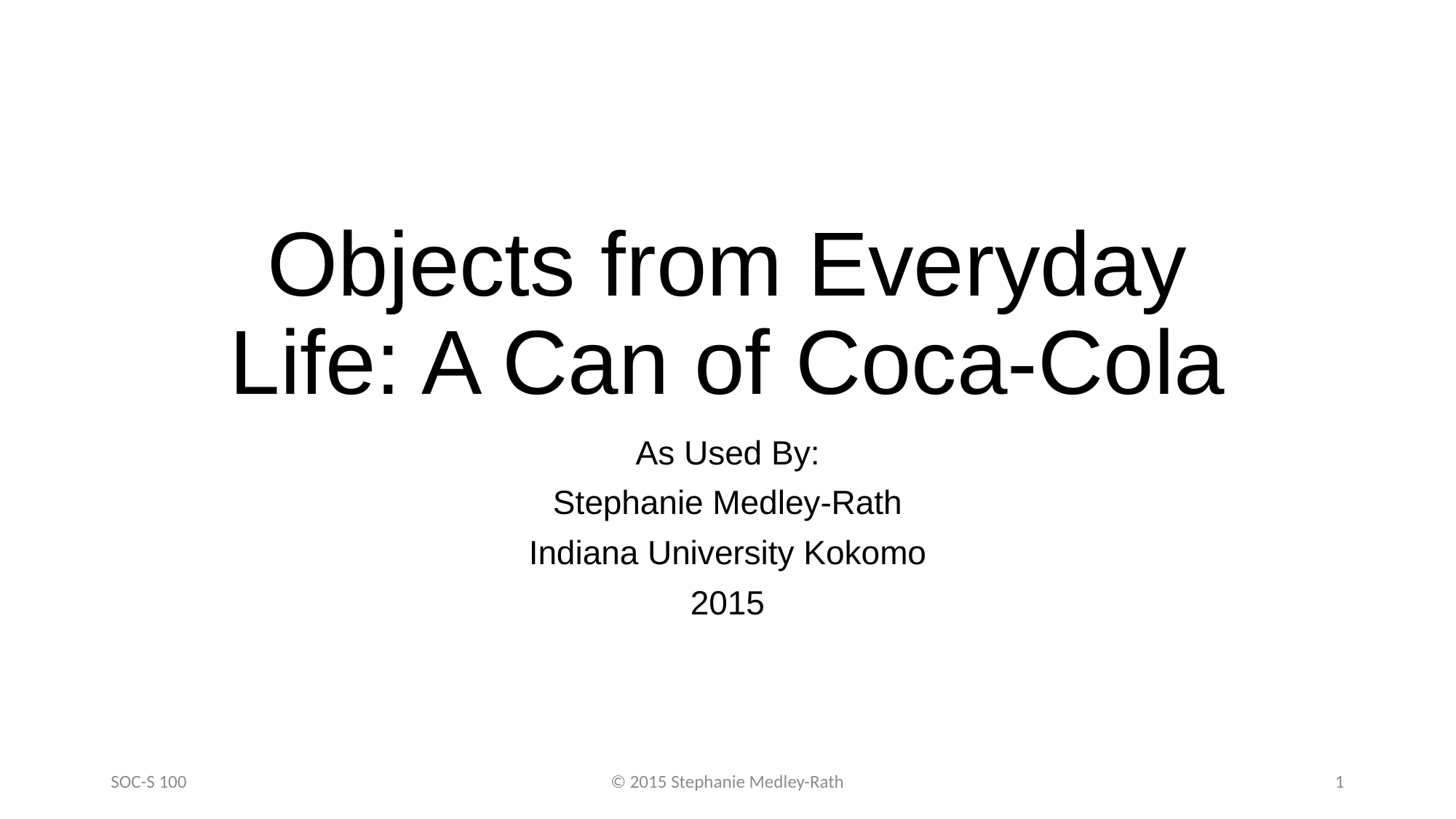

# Objects from Everyday Life: A Can of Coca-Cola
As Used By:
Stephanie Medley-Rath
Indiana University Kokomo
2015
SOC-S 100
© 2015 Stephanie Medley-Rath
1